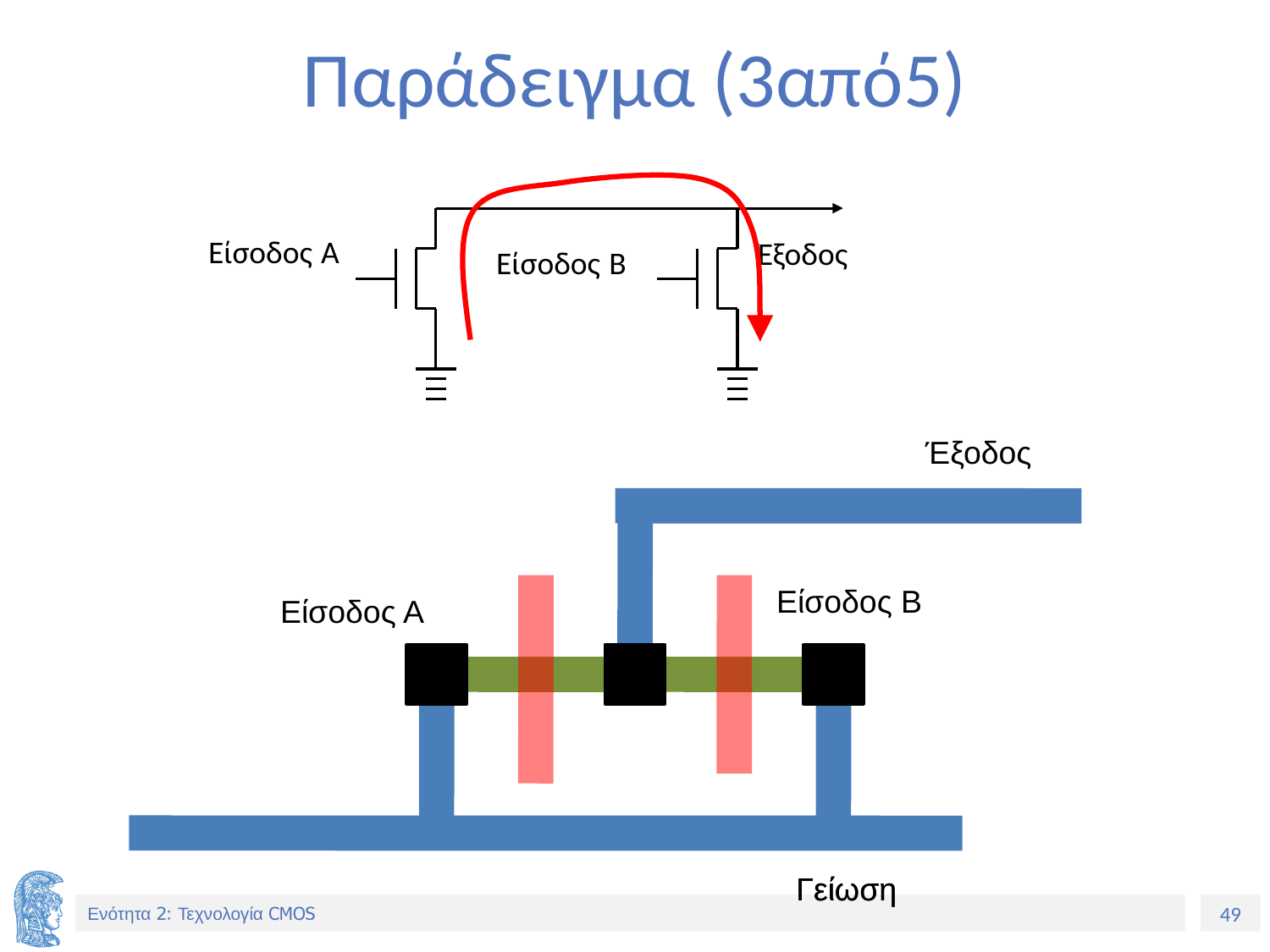

# Παράδειγμα (3από5)

Είσοδος  Α
Έξοδος
Είσοδος  Β
Έξοδος
Είσοδος Β
Είσοδος Α

Γείωση
Γείωση